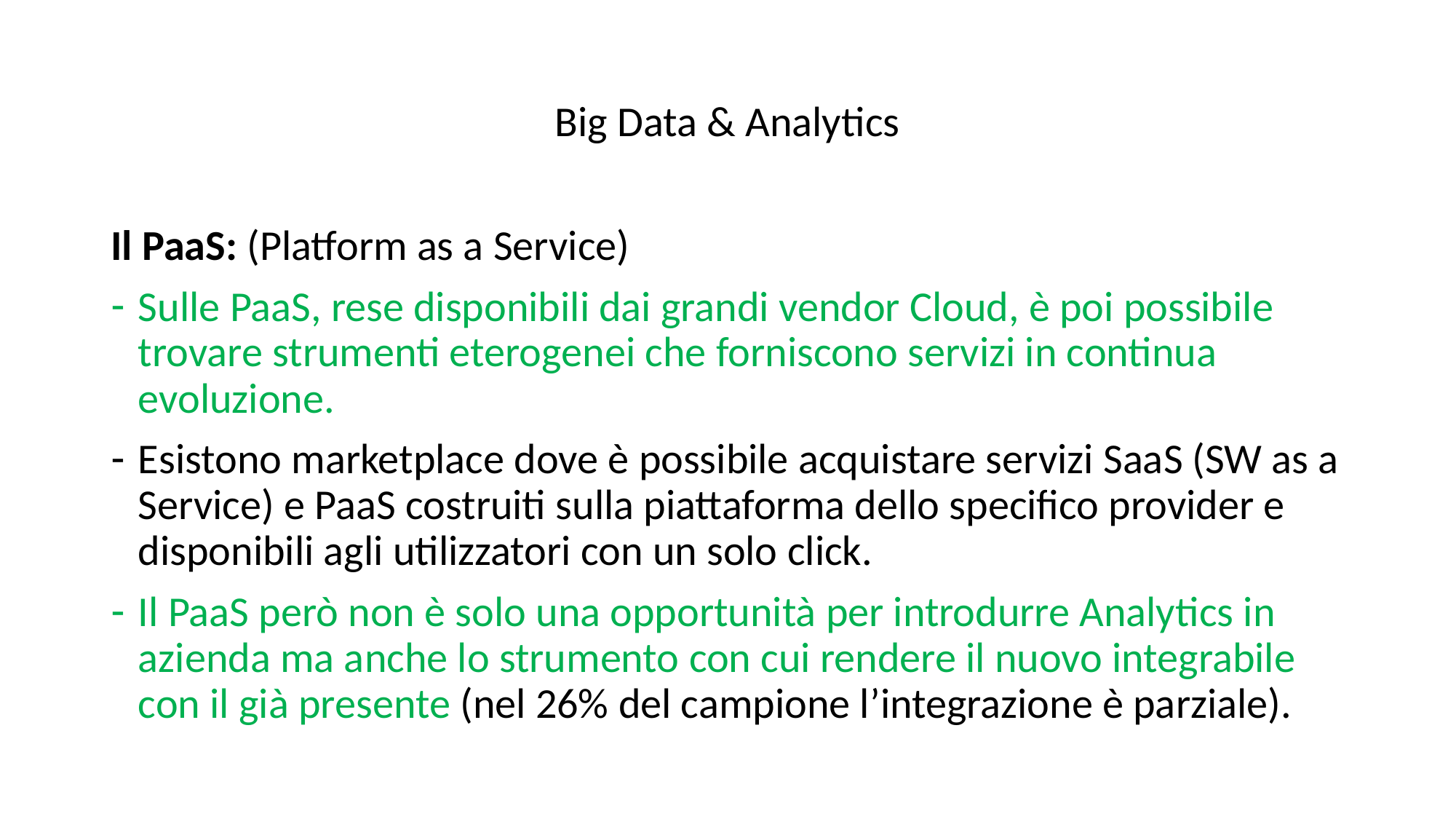

# Big Data & Analytics
Il PaaS: (Platform as a Service)
Sulle PaaS, rese disponibili dai grandi vendor Cloud, è poi possibile trovare strumenti eterogenei che forniscono servizi in continua evoluzione.
Esistono marketplace dove è possibile acquistare servizi SaaS (SW as a Service) e PaaS costruiti sulla piattaforma dello specifico provider e disponibili agli utilizzatori con un solo click.
Il PaaS però non è solo una opportunità per introdurre Analytics in azienda ma anche lo strumento con cui rendere il nuovo integrabile con il già presente (nel 26% del campione l’integrazione è parziale).